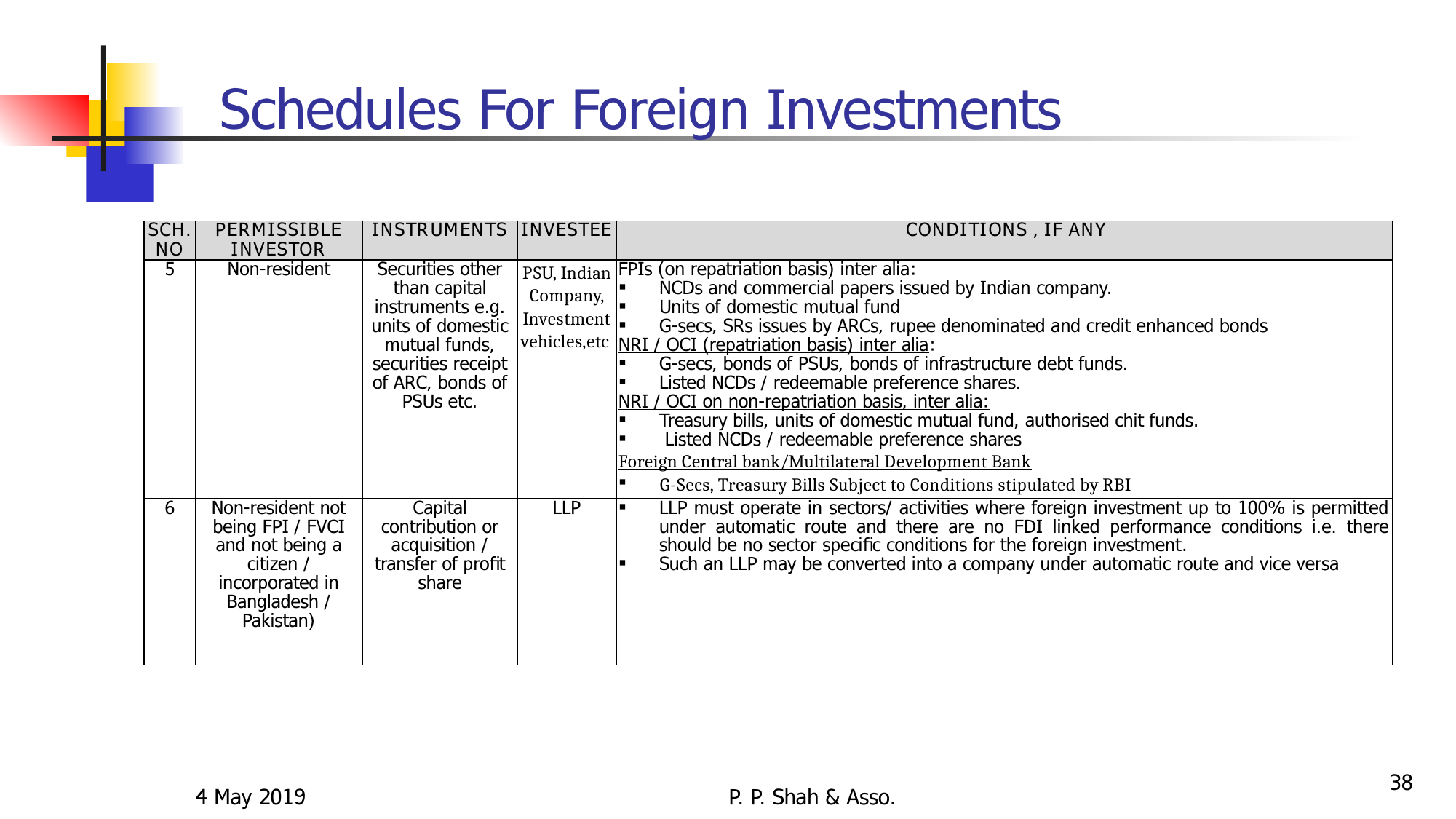

# Schedules For Foreign Investments
| SCH.NO | PERMISSIBLE INVESTOR | INSTRUMENTS | INVESTEE | CONDITIONS , IF ANY |
| --- | --- | --- | --- | --- |
| 5 | Non-resident | Securities other than capital instruments e.g. units of domestic mutual funds, securities receipt of ARC, bonds of PSUs etc. | PSU, Indian Company, Investment vehicles,etc | FPIs (on repatriation basis) inter alia: NCDs and commercial papers issued by Indian company. Units of domestic mutual fund G-secs, SRs issues by ARCs, rupee denominated and credit enhanced bonds NRI / OCI (repatriation basis) inter alia: G-secs, bonds of PSUs, bonds of infrastructure debt funds. Listed NCDs / redeemable preference shares. NRI / OCI on non-repatriation basis, inter alia: Treasury bills, units of domestic mutual fund, authorised chit funds. Listed NCDs / redeemable preference shares Foreign Central bank/Multilateral Development Bank G-Secs, Treasury Bills Subject to Conditions stipulated by RBI |
| 6 | Non-resident not being FPI / FVCI and not being a citizen / incorporated in Bangladesh / Pakistan) | Capital contribution or acquisition / transfer of profit share | LLP | LLP must operate in sectors/ activities where foreign investment up to 100% is permitted under automatic route and there are no FDI linked performance conditions i.e. there should be no sector specific conditions for the foreign investment. Such an LLP may be converted into a company under automatic route and vice versa |
38
4 May 2019
P. P. Shah & Asso.